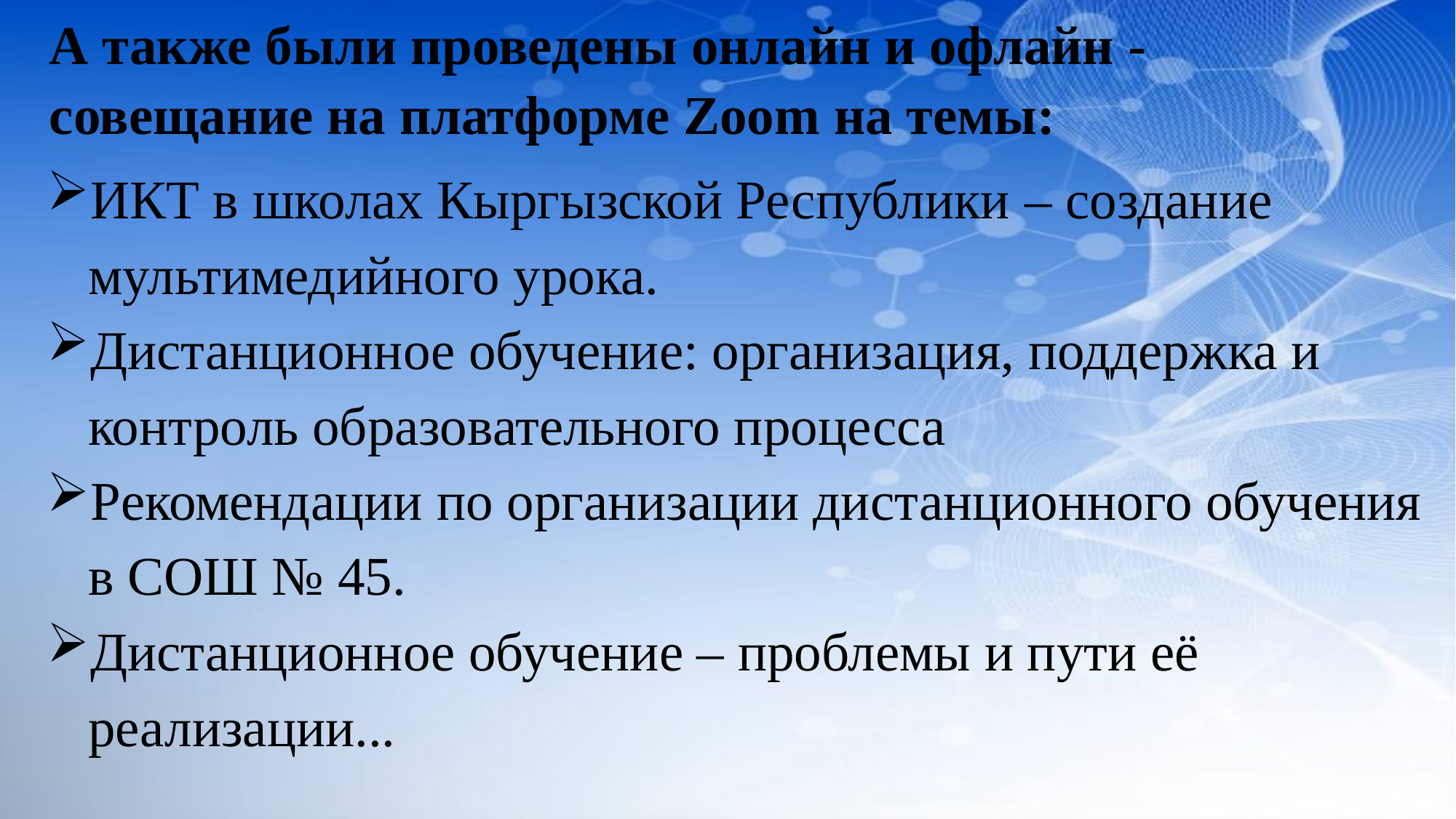

А также были проведены онлайн и офлайн -совещание на платформе Zoom на темы:
ИКТ в школах Кыргызской Республики – создание мультимедийного урока.
Дистанционное обучение: организация, поддержка и контроль образовательного процесса
Рекомендации по организации дистанционного обучения в СОШ № 45.
Дистанционное обучение – проблемы и пути её реализации...